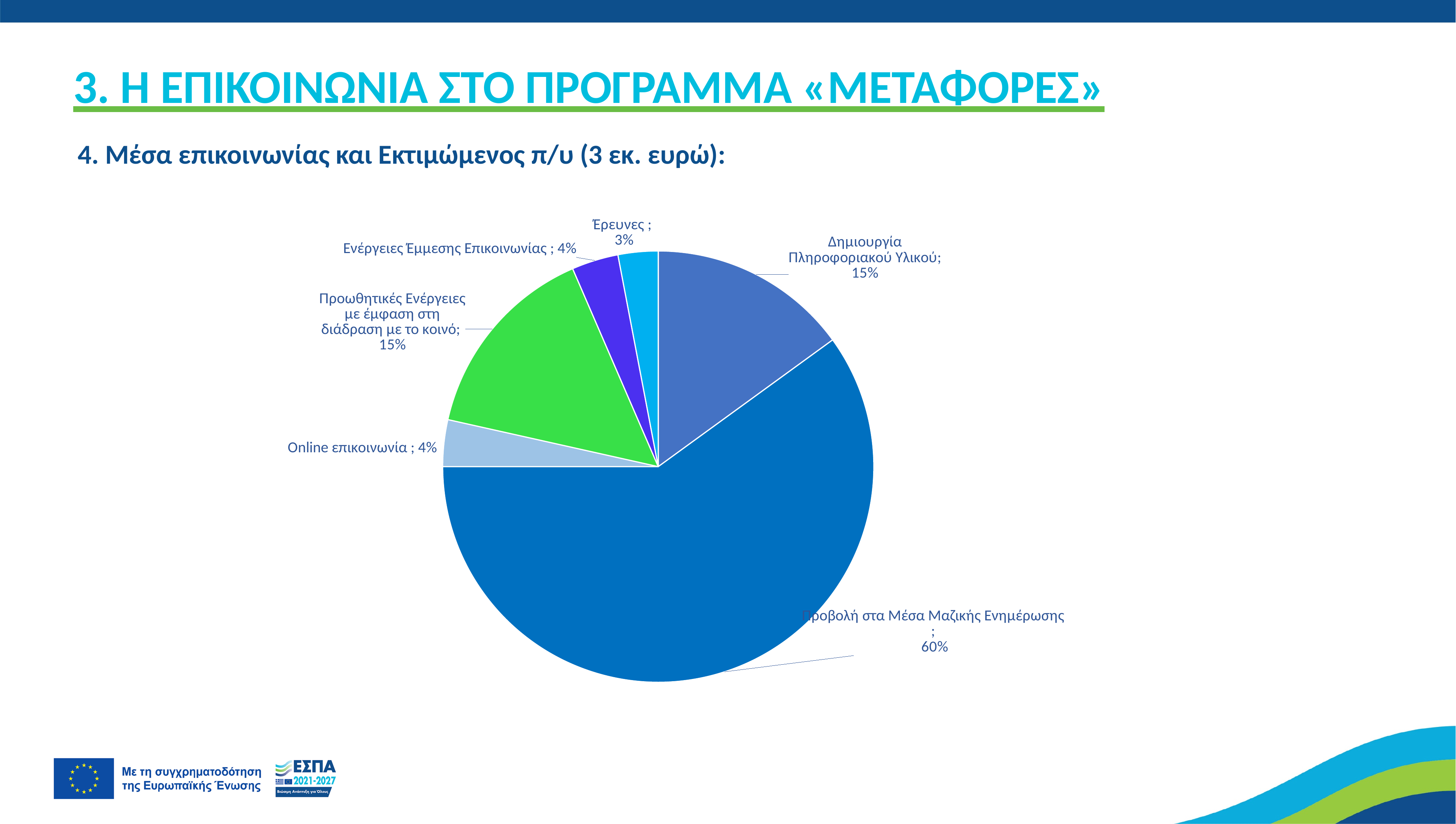

3. Η ΕΠΙΚΟΙΝΩΝΙΑ ΣΤΟ ΠΡΟΓΡΑΜΜΑ «ΜΕΤΑΦΟΡΕΣ»
4. Μέσα επικοινωνίας και Εκτιμώμενος π/υ (3 εκ. ευρώ):

### Chart

| Category |  |
|---|---|
| Δημιουργία Πληροφοριακού Υλικού | 0.15 |
| Προβολή στα Μέσα Μαζικής Ενημέρωσης  | 0.6 |
| Οnline επικοινωνία  | 0.035 |
| Προωθητικές Ενέργειες με έμφαση στη διάδραση με το κοινό | 0.15 |
| Ενέργειες Έμμεσης Επικοινωνίας  | 0.035 |
| Έρευνες  | 0.03 |